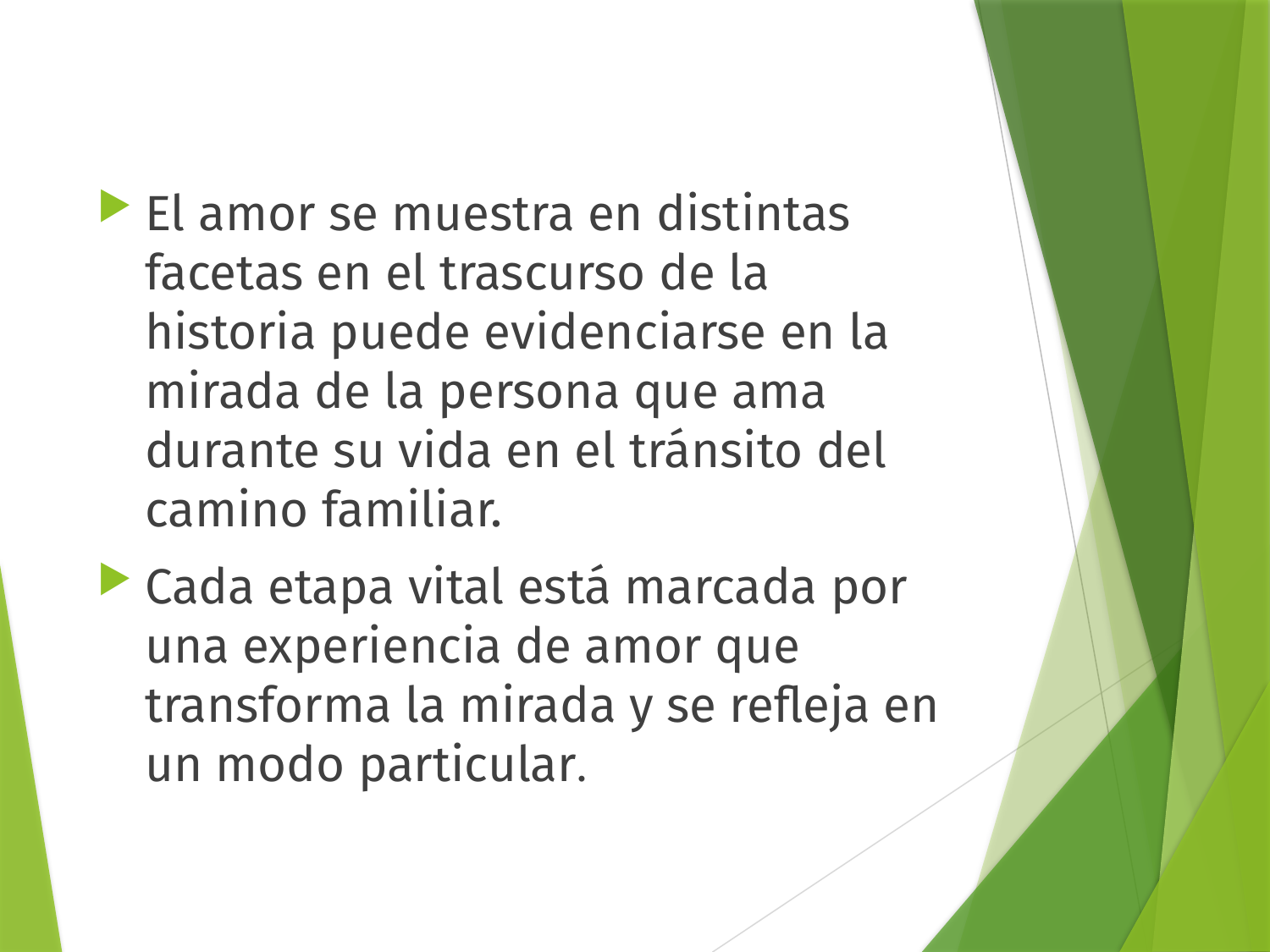

#
El amor se muestra en distintas facetas en el trascurso de la historia puede evidenciarse en la mirada de la persona que ama durante su vida en el tránsito del camino familiar.
Cada etapa vital está marcada por una experiencia de amor que transforma la mirada y se refleja en un modo particular.